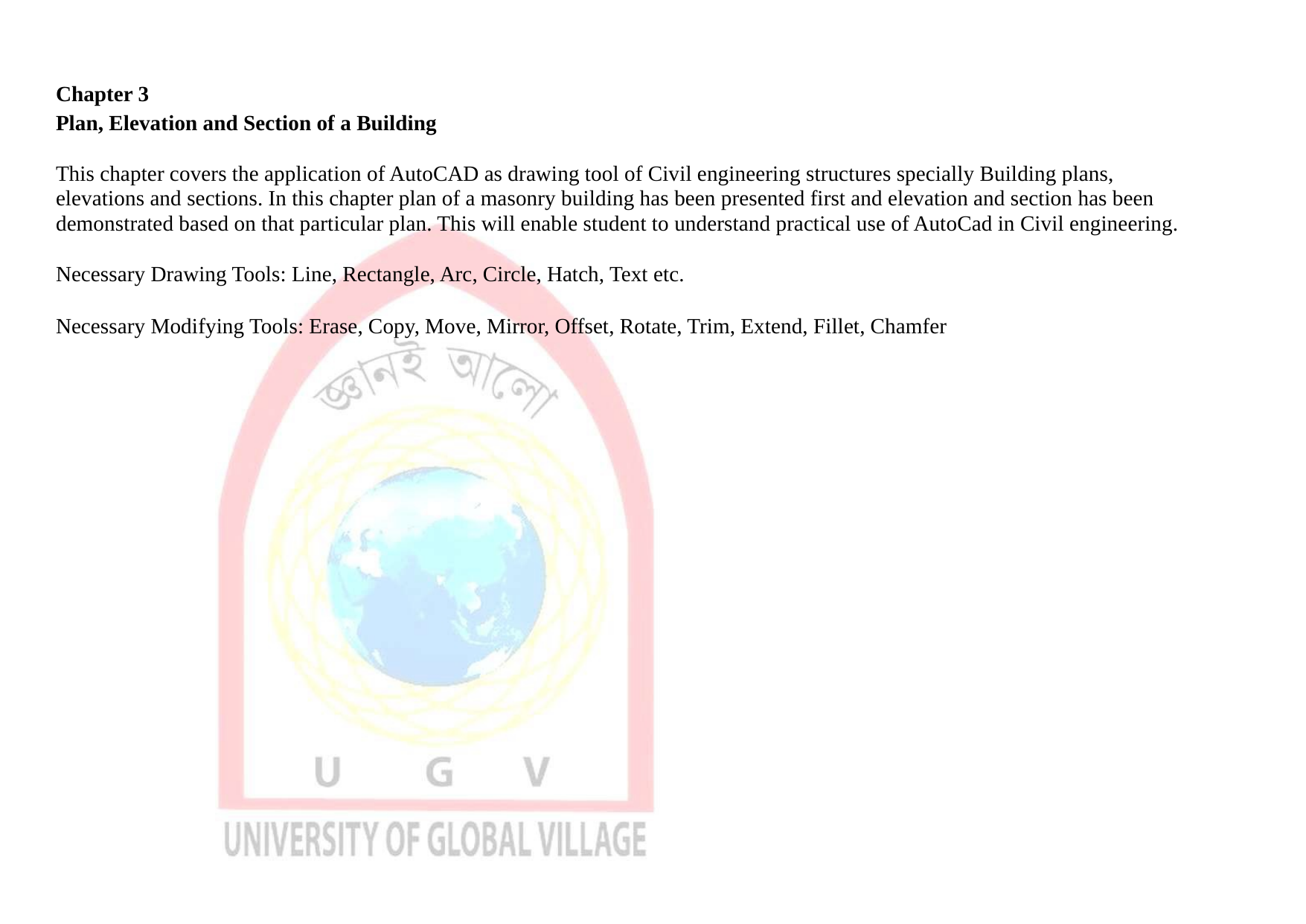

Chapter 3
Plan, Elevation and Section of a Building

This chapter covers the application of AutoCAD as drawing tool of Civil engineering structures specially Building plans, elevations and sections. In this chapter plan of a masonry building has been presented first and elevation and section has been demonstrated based on that particular plan. This will enable student to understand practical use of AutoCad in Civil engineering.

Necessary Drawing Tools: Line, Rectangle, Arc, Circle, Hatch, Text etc.

Necessary Modifying Tools: Erase, Copy, Move, Mirror, Offset, Rotate, Trim, Extend, Fillet, Chamfer